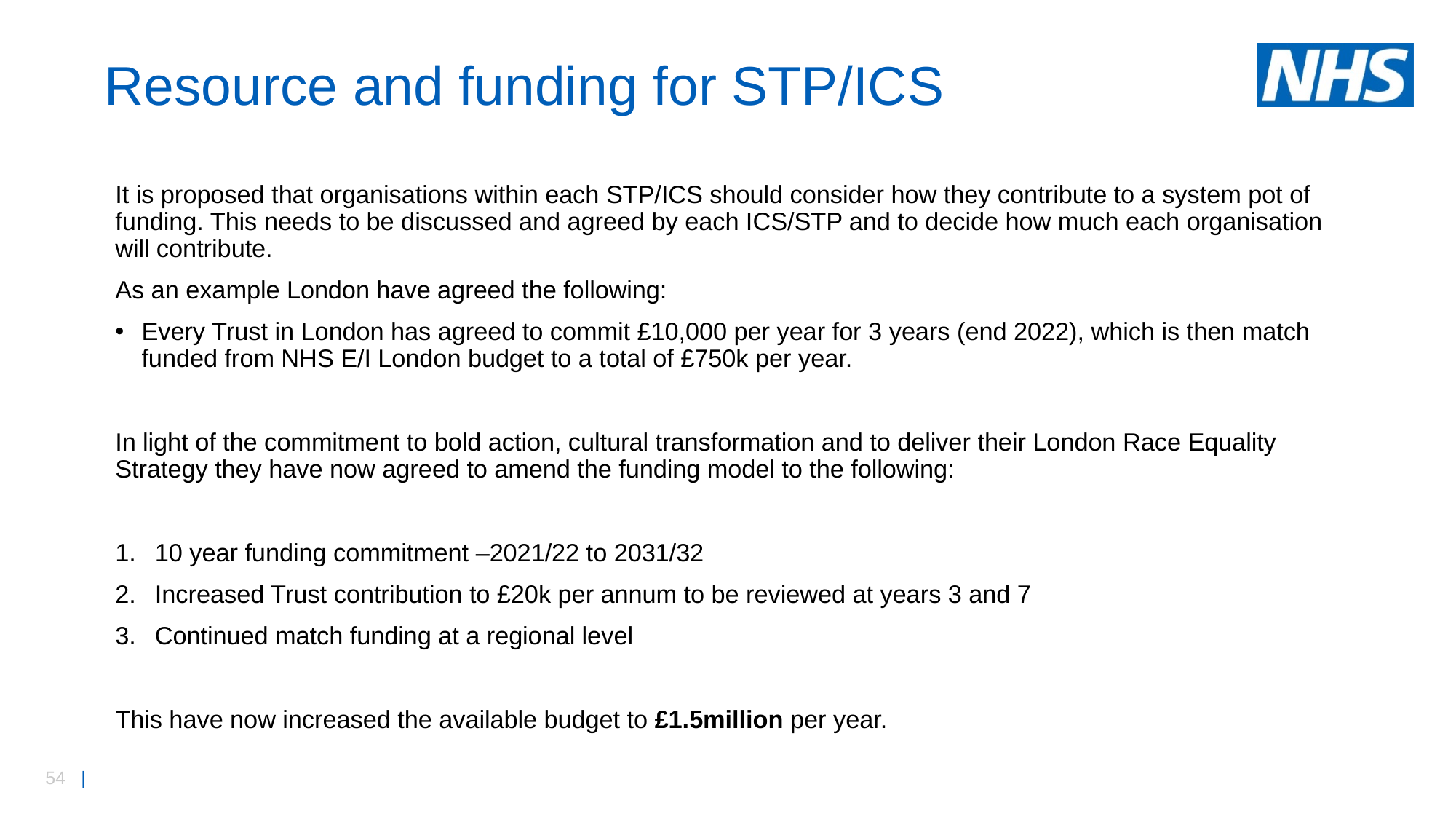

# Resource and funding for STP/ICS
It is proposed that organisations within each STP/ICS should consider how they contribute to a system pot of funding. This needs to be discussed and agreed by each ICS/STP and to decide how much each organisation will contribute.
As an example London have agreed the following:
Every Trust in London has agreed to commit £10,000 per year for 3 years (end 2022), which is then match funded from NHS E/I London budget to a total of £750k per year.

In light of the commitment to bold action, cultural transformation and to deliver their London Race Equality Strategy they have now agreed to amend the funding model to the following:

10 year funding commitment –2021/22 to 2031/32
Increased Trust contribution to £20k per annum to be reviewed at years 3 and 7
Continued match funding at a regional level

This have now increased the available budget to £1.5million per year.